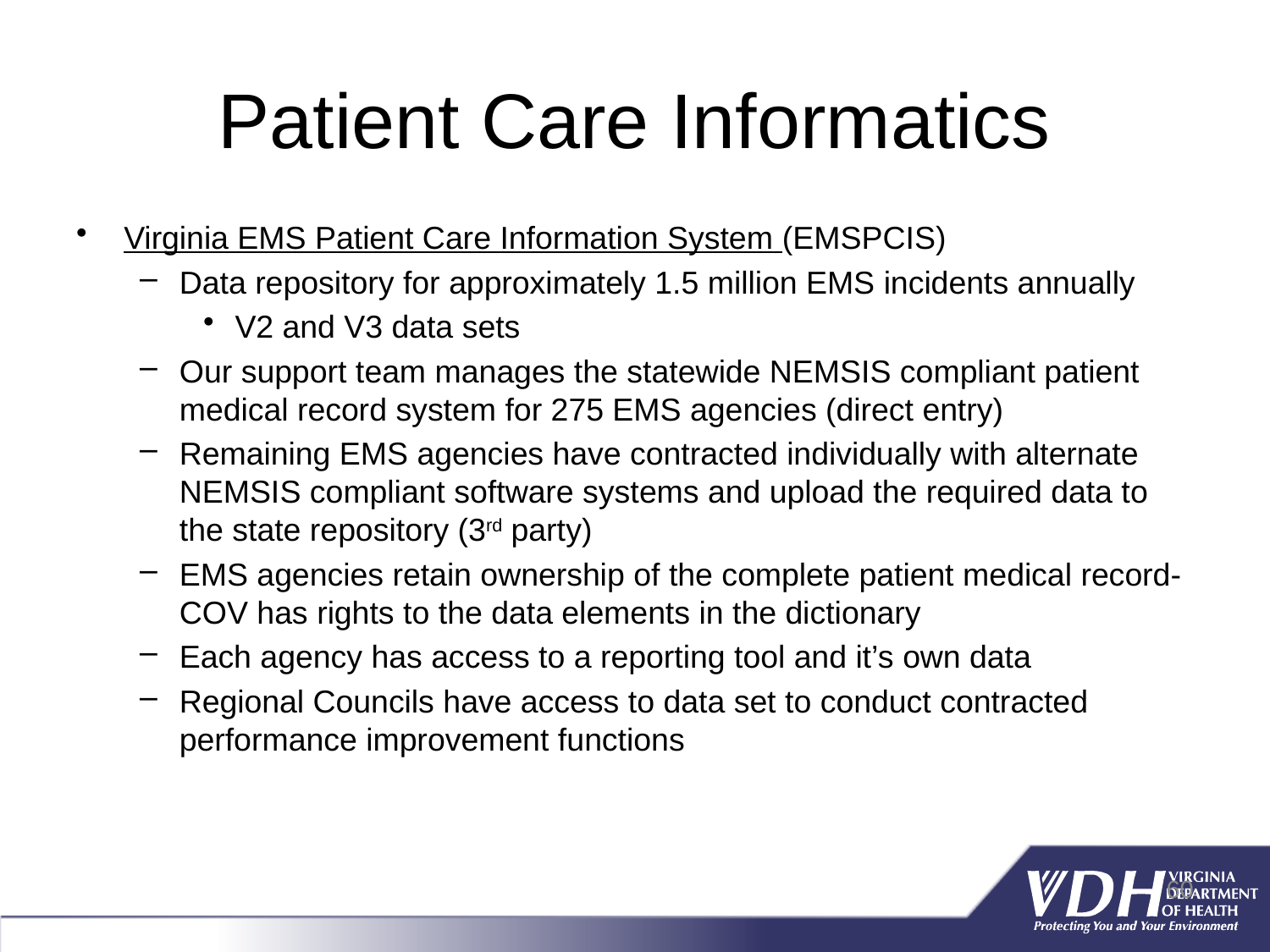

# Patient Care Informatics
Virginia EMS Patient Care Information System (EMSPCIS)
Data repository for approximately 1.5 million EMS incidents annually
V2 and V3 data sets
Our support team manages the statewide NEMSIS compliant patient medical record system for 275 EMS agencies (direct entry)
Remaining EMS agencies have contracted individually with alternate NEMSIS compliant software systems and upload the required data to the state repository (3rd party)
EMS agencies retain ownership of the complete patient medical record-COV has rights to the data elements in the dictionary
Each agency has access to a reporting tool and it’s own data
Regional Councils have access to data set to conduct contracted performance improvement functions

60